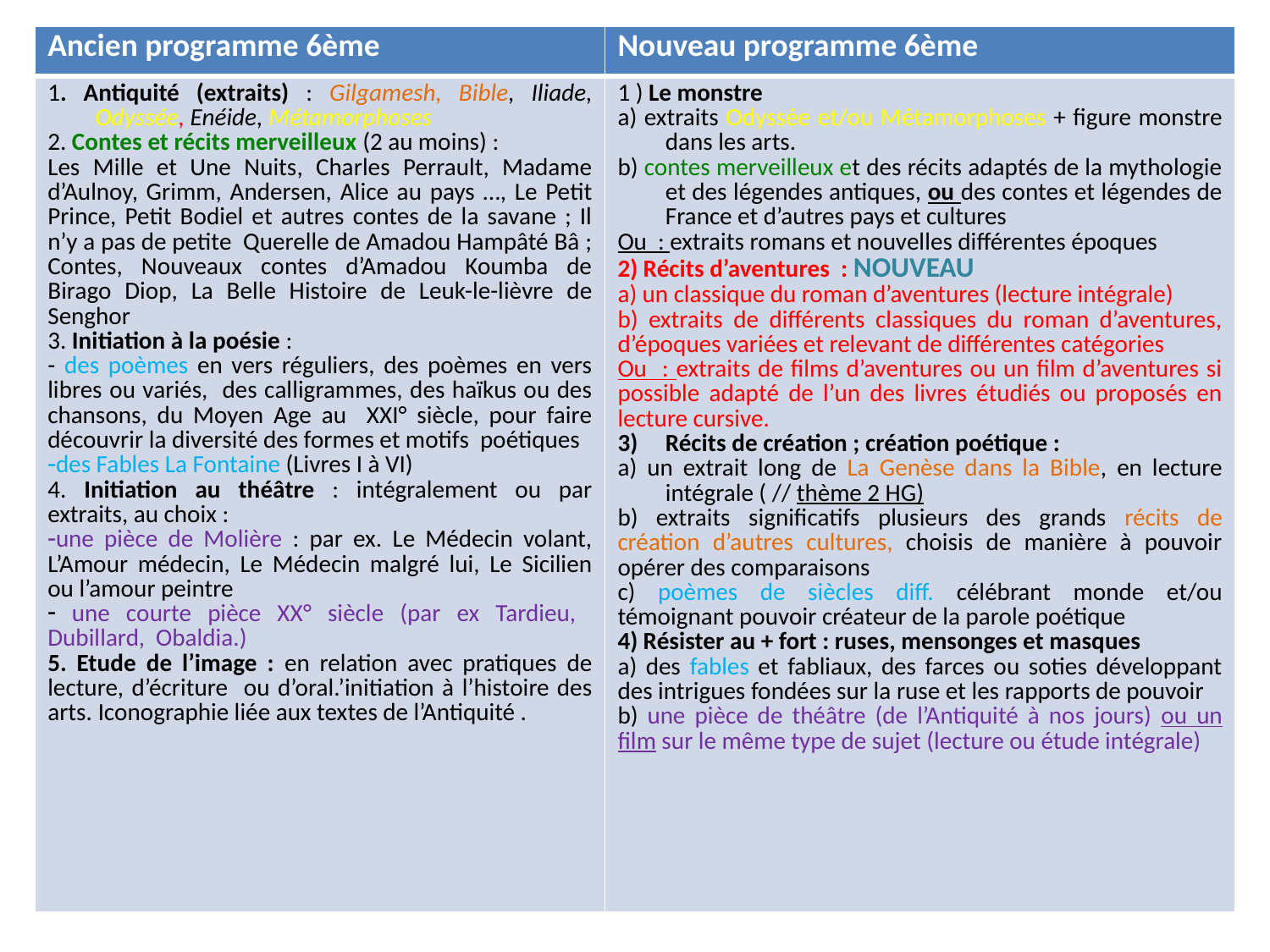

| Ancien programme 6ème | Nouveau programme 6ème |
| --- | --- |
| 1. Antiquité (extraits) : Gilgamesh, Bible, Iliade, Odyssée, Enéide, Métamorphoses 2. Contes et récits merveilleux (2 au moins) : Les Mille et Une Nuits, Charles Perrault, Madame d’Aulnoy, Grimm, Andersen, Alice au pays …, Le Petit Prince, Petit Bodiel et autres contes de la savane ; Il n’y a pas de petite Querelle de Amadou Hampâté Bâ ; Contes, Nouveaux contes d’Amadou Koumba de Birago Diop, La Belle Histoire de Leuk-le-lièvre de Senghor 3. Initiation à la poésie : - des poèmes en vers réguliers, des poèmes en vers libres ou variés, des calligrammes, des haïkus ou des chansons, du Moyen Age au XXI° siècle, pour faire découvrir la diversité des formes et motifs poétiques des Fables La Fontaine (Livres I à VI) 4. Initiation au théâtre : intégralement ou par extraits, au choix : une pièce de Molière : par ex. Le Médecin volant, L’Amour médecin, Le Médecin malgré lui, Le Sicilien ou l’amour peintre une courte pièce XX° siècle (par ex Tardieu, Dubillard, Obaldia.) 5. Etude de l’image : en relation avec pratiques de lecture, d’écriture ou d’oral.’initiation à l’histoire des arts. Iconographie liée aux textes de l’Antiquité . | 1 ) Le monstre a) extraits Odyssée et/ou Métamorphoses + figure monstre dans les arts. b) contes merveilleux et des récits adaptés de la mythologie et des légendes antiques, ou des contes et légendes de France et d’autres pays et cultures Ou : extraits romans et nouvelles différentes époques 2) Récits d’aventures : NOUVEAU a) un classique du roman d’aventures (lecture intégrale) b) extraits de différents classiques du roman d’aventures, d’époques variées et relevant de différentes catégories Ou : extraits de films d’aventures ou un film d’aventures si possible adapté de l’un des livres étudiés ou proposés en lecture cursive. Récits de création ; création poétique : a) un extrait long de La Genèse dans la Bible, en lecture intégrale ( // thème 2 HG) b) extraits significatifs plusieurs des grands récits de création d’autres cultures, choisis de manière à pouvoir opérer des comparaisons c) poèmes de siècles diff. célébrant monde et/ou témoignant pouvoir créateur de la parole poétique 4) Résister au + fort : ruses, mensonges et masques a) des fables et fabliaux, des farces ou soties développant des intrigues fondées sur la ruse et les rapports de pouvoir b) une pièce de théâtre (de l’Antiquité à nos jours) ou un film sur le même type de sujet (lecture ou étude intégrale) |